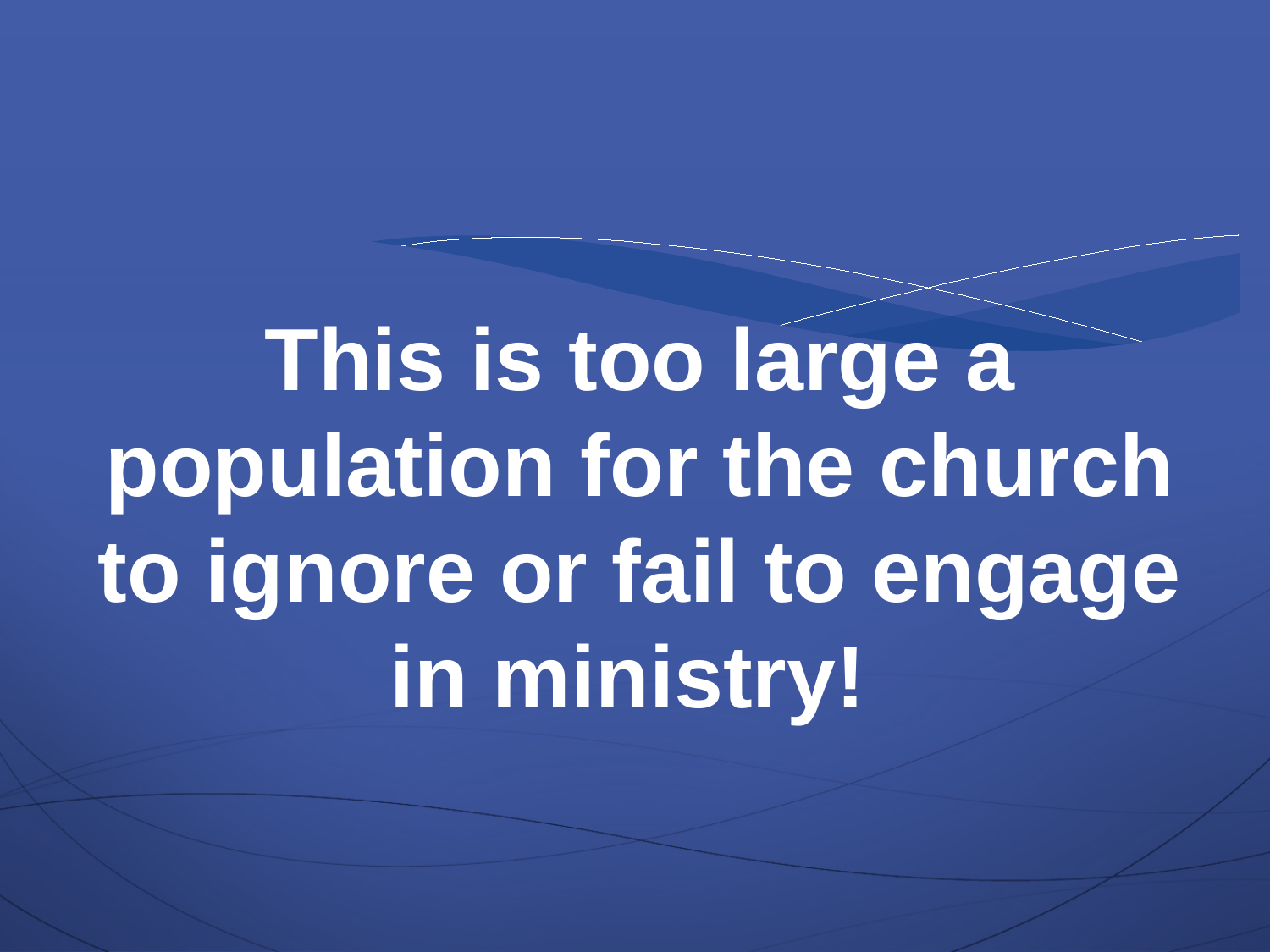

This is too large a population for the church to ignore or fail to engage in ministry!